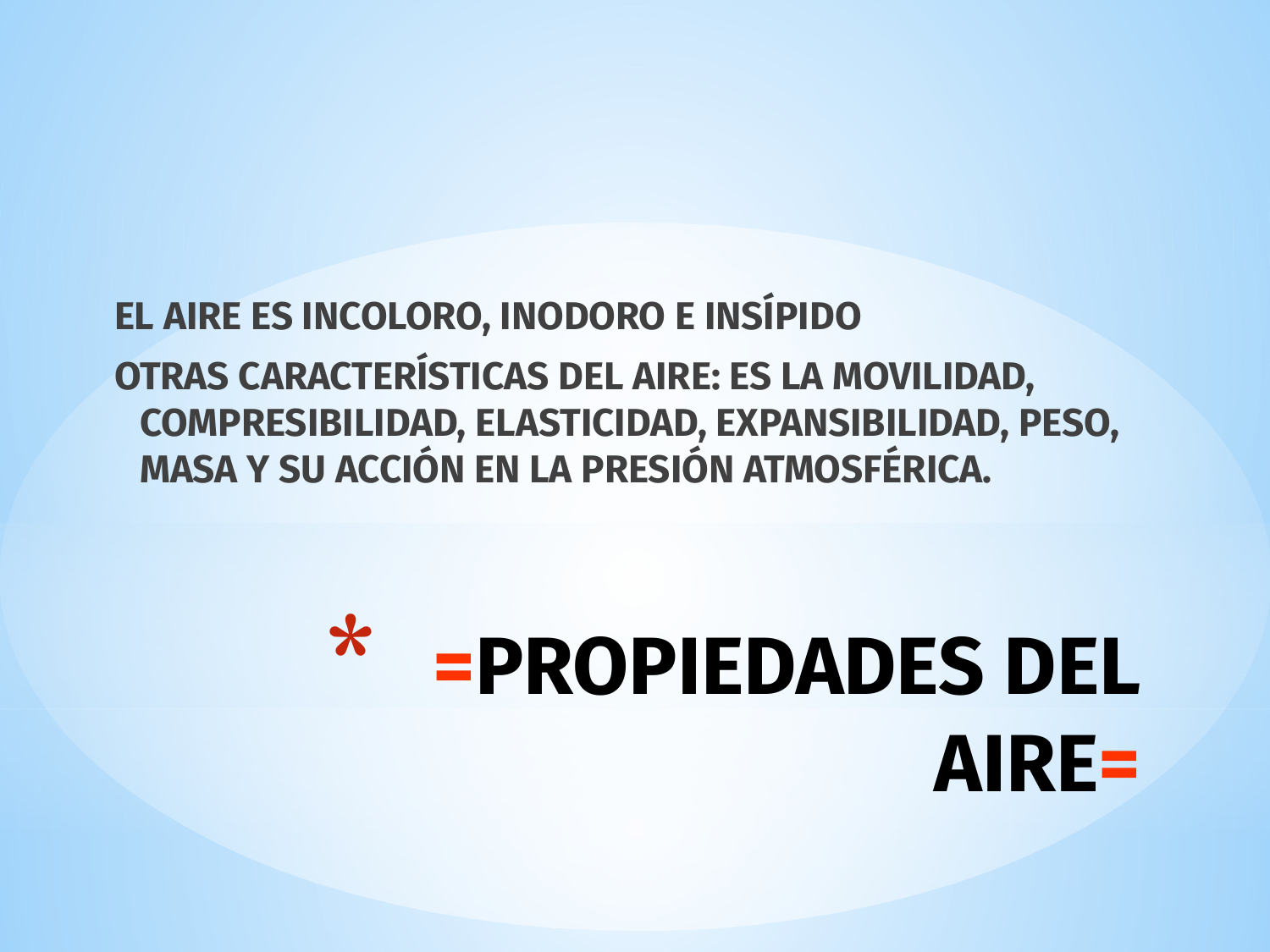

EL AIRE ES INCOLORO, INODORO E INSÍPIDO
OTRAS CARACTERÍSTICAS DEL AIRE: ES LA MOVILIDAD, COMPRESIBILIDAD, ELASTICIDAD, EXPANSIBILIDAD, PESO, MASA Y SU ACCIÓN EN LA PRESIÓN ATMOSFÉRICA.
# =PROPIEDADES DEL AIRE=